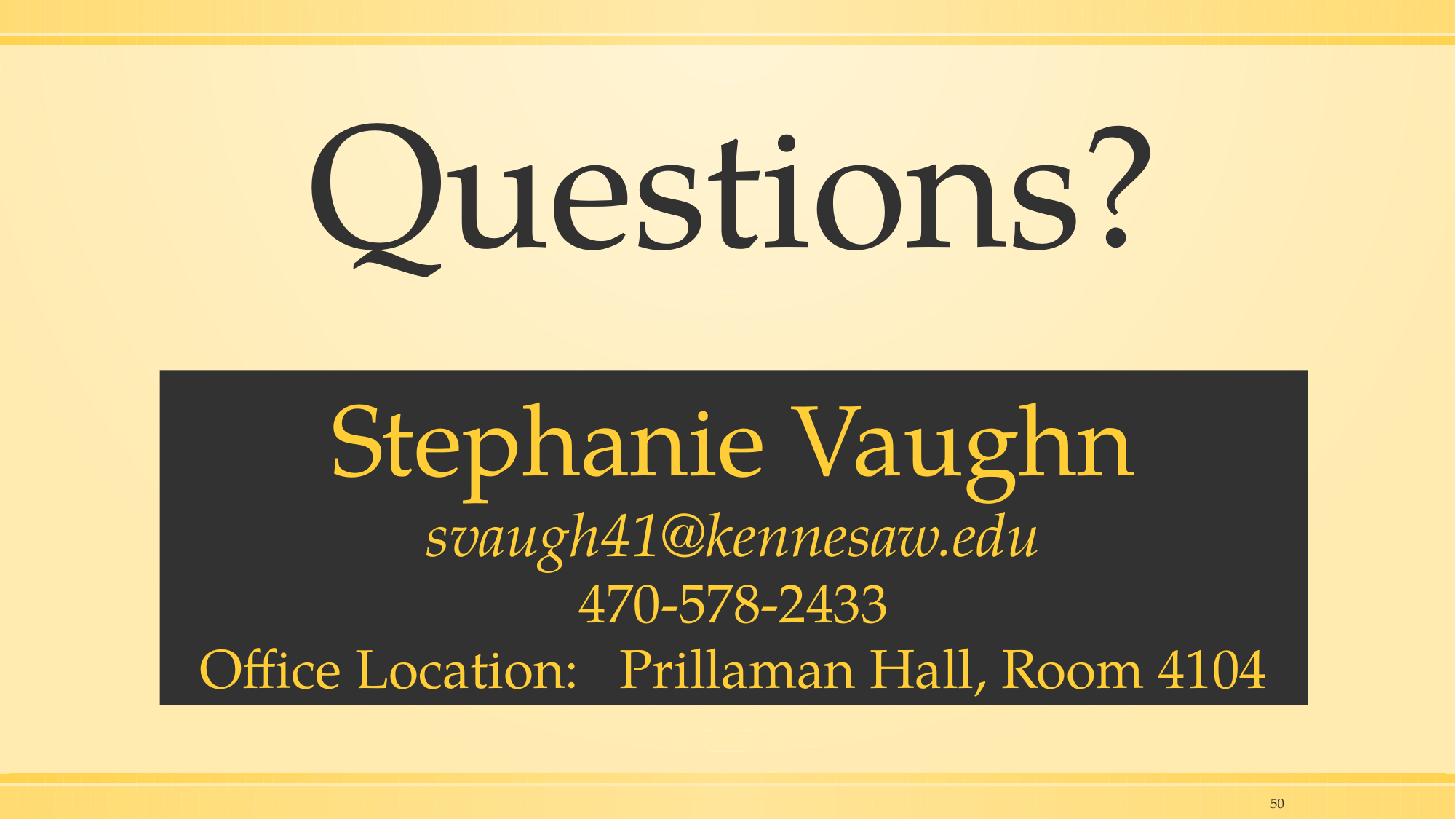

Questions?
Stephanie Vaughn
svaugh41@kennesaw.edu
470-578-2433
Office Location:   Prillaman Hall, Room 4104
50